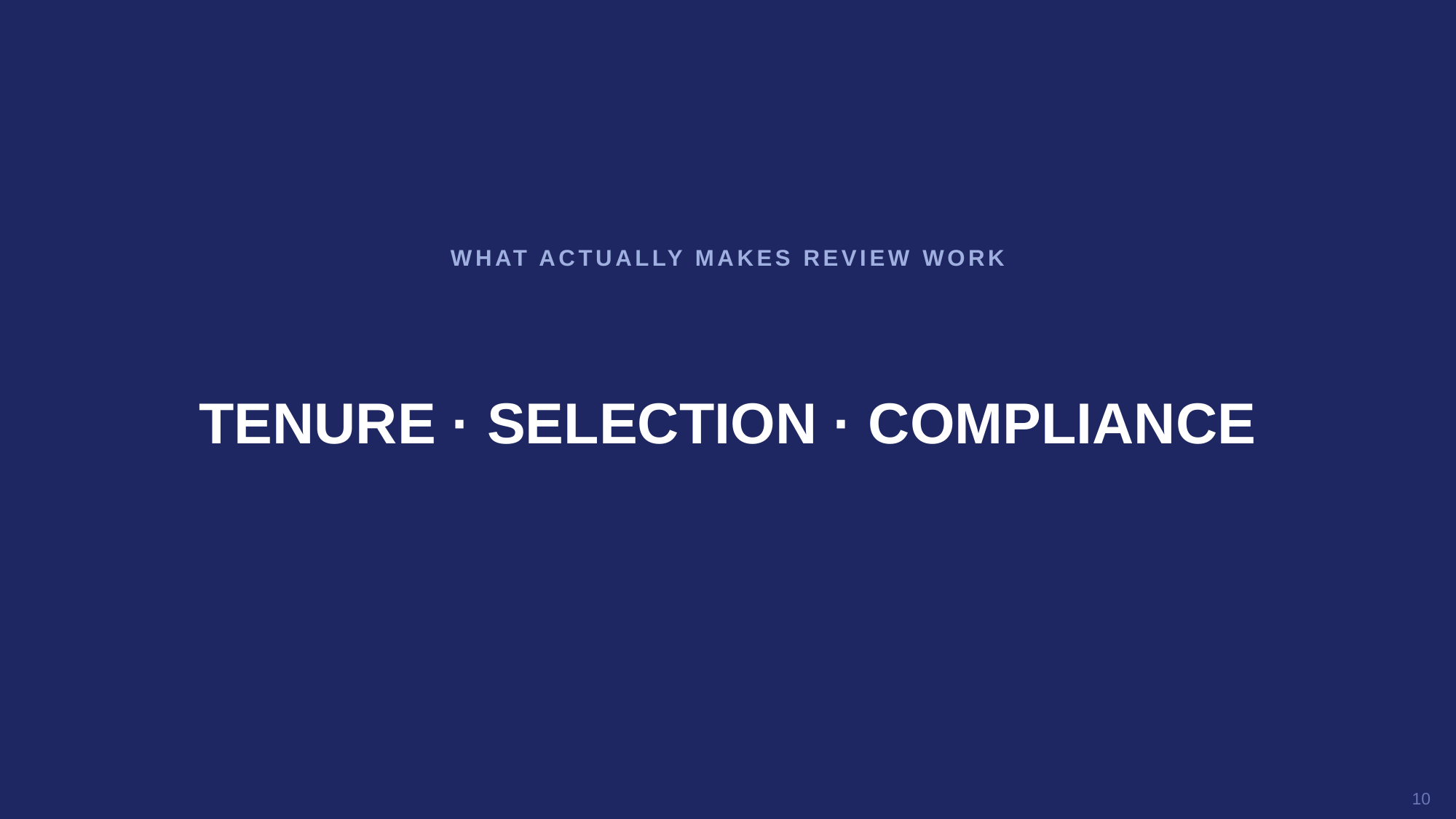

WHAT ACTUALLY MAKES REVIEW WORK
TENURE · SELECTION · COMPLIANCE
10